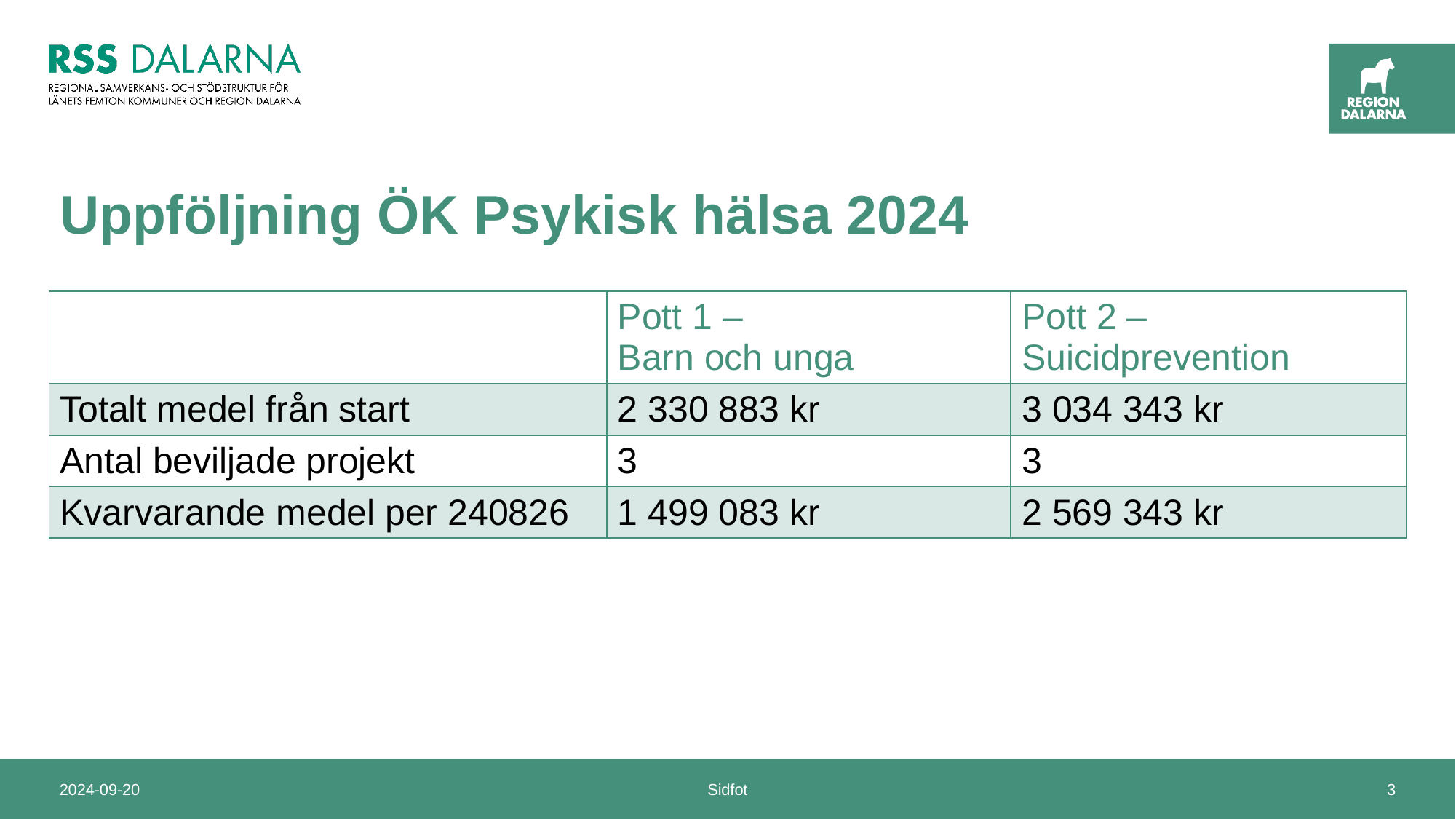

# Uppföljning ÖK Psykisk hälsa 2024
|  | Pott 1 – Barn och unga | Pott 2 – Suicidprevention |
| --- | --- | --- |
| Totalt medel från start | 2 330 883 kr | 3 034 343 kr |
| Antal beviljade projekt | 3 | 3 |
| Kvarvarande medel per 240826 | 1 499 083 kr | 2 569 343 kr |
2024-09-20
Sidfot
3